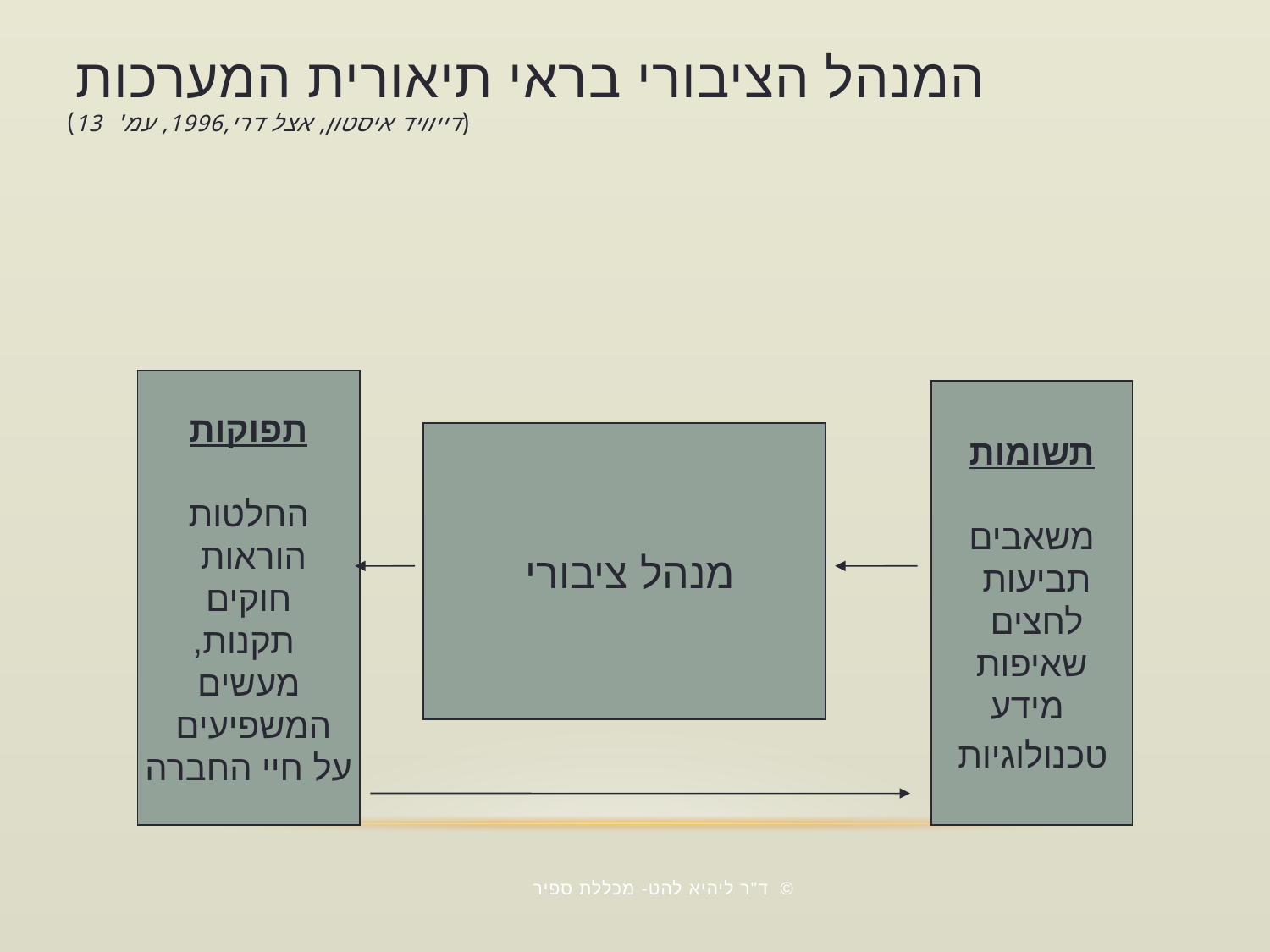

# המנהל הציבורי בראי תיאורית המערכות (דייוויד איסטון, אצל דרי,1996, עמ'  13)

תפוקות

החלטות
הוראות
חוקים
 תקנות,
 מעשים
המשפיעים
על חיי החברה
תשומות

משאבים
תביעות
לחצים
שאיפות
 מידע
 טכנולוגיות
מנהל ציבורי

 ©  ד"ר ליהיא להט- מכללת ספיר